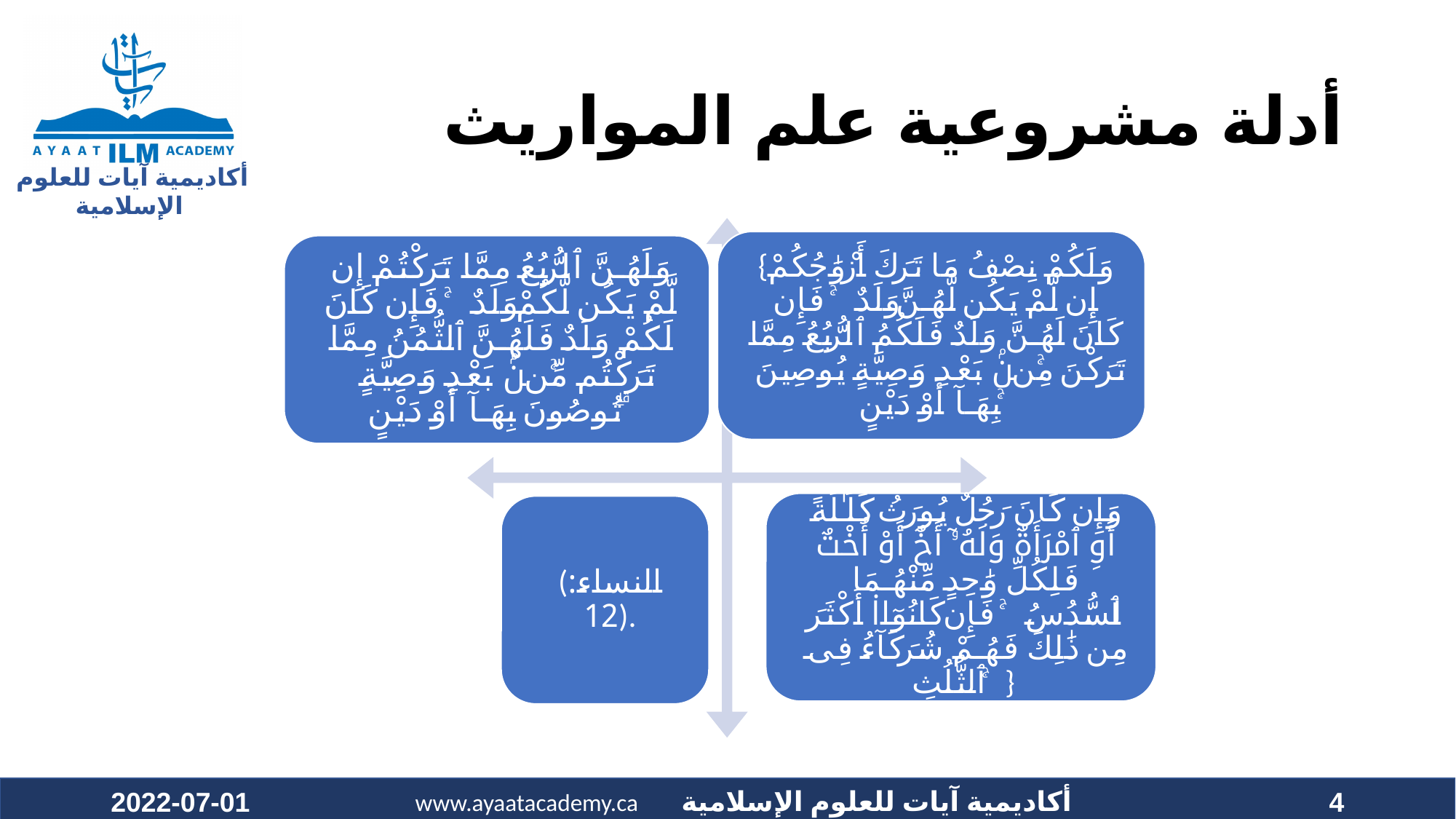

# أدلة مشروعية علم المواريث
وَلَهُنَّ ٱلرُّبُعُ مِمَّا تَرَكْتُمْ إِن لَّمْ يَكُن لَّكُمْ وَلَدٌ ۚ فَإِن كَانَ لَكُمْ وَلَدٌ فَلَهُنَّ ٱلثُّمُنُ مِمَّا تَرَكْتُم ۚ مِّنۢ بَعْدِ وَصِيَّةٍ تُوصُونَ بِهَآ أَوْ دَيْنٍ ۗ
{وَلَكُمْ نِصْفُ مَا تَرَكَ أَزْوَٰجُكُمْ إِن لَّمْ يَكُن لَّهُنَّ وَلَدٌ ۚ فَإِن كَانَ لَهُنَّ وَلَدٌ فَلَكُمُ ٱلرُّبُعُ مِمَّا تَرَكْنَ ۚ مِنۢ بَعْدِ وَصِيَّةٍ يُوصِينَ بِهَآ أَوْ دَيْنٍ ۚ
(النساء: 12).
وَإِن كَانَ رَجُلٌ يُورَثُ كَلَـٰلَةً أَوِ ٱمْرَأَةٌ وَلَهُۥٓ أَخٌ أَوْ أُخْتٌ فَلِكُلِّ وَٰحِدٍ مِّنْهُمَا ٱلسُّدُسُ ۚ فَإِن كَانُوٓا۟ أَكْثَرَ مِن ذَٰلِكَ فَهُمْ شُرَكَآءُ فِى ٱلثُّلُثِ ۚ }
2022-07-01
4